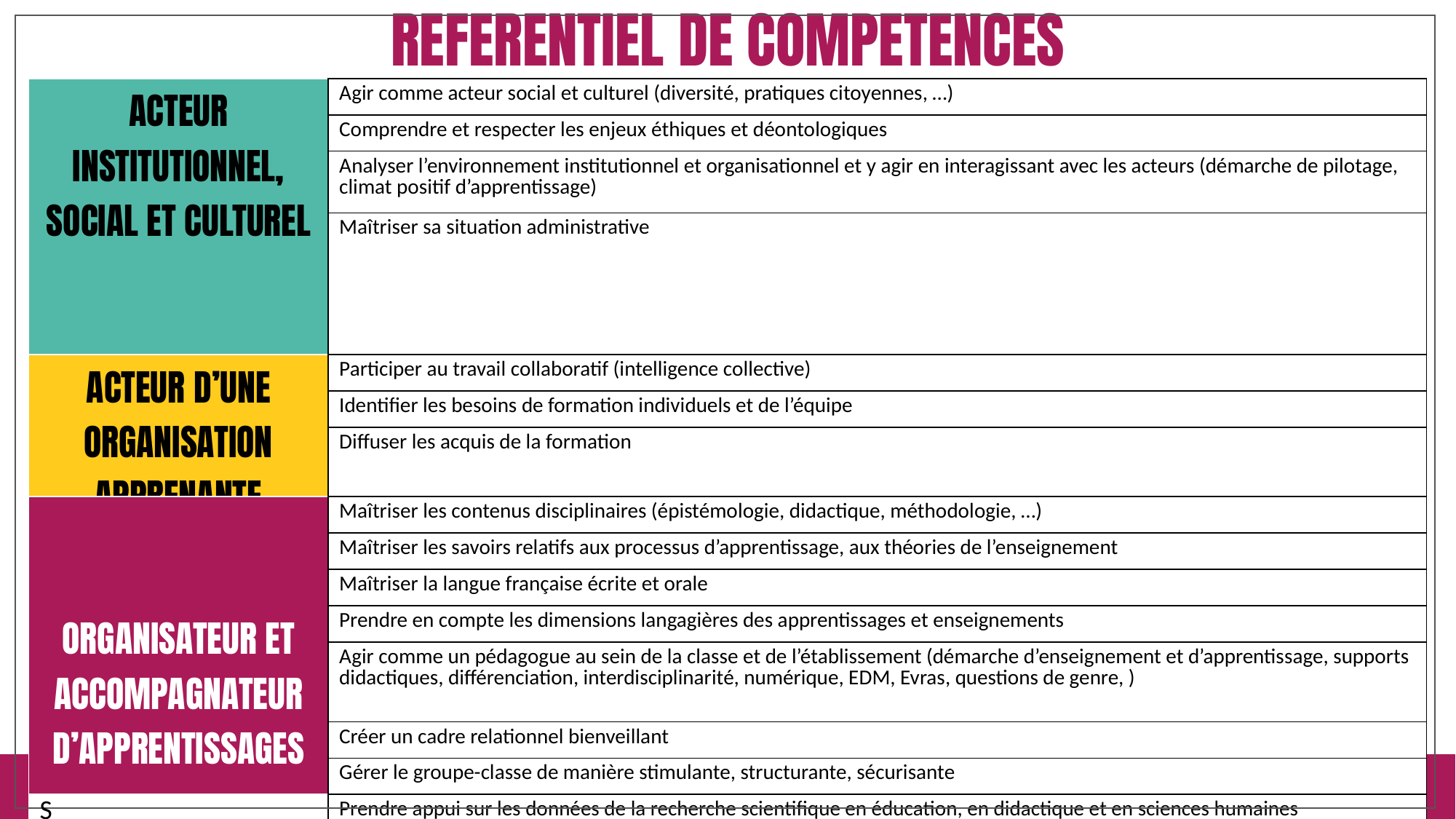

REFERENTIEL DE COMPETENCES

| Acteur institutionnel, social et culturel | Agir comme acteur social et culturel (diversité, pratiques citoyennes, …) |
| --- | --- |
|  | Comprendre et respecter les enjeux éthiques et déontologiques |
|  | Analyser l’environnement institutionnel et organisationnel et y agir en interagissant avec les acteurs (démarche de pilotage, climat positif d’apprentissage) |
|  | Maîtriser sa situation administrative |
| Acteur d’une organisation apprenante | Participer au travail collaboratif (intelligence collective) |
|  | Identifier les besoins de formation individuels et de l’équipe |
|  | Diffuser les acquis de la formation |
| Organisateur et accompagnateur d’apprentissages | Maîtriser les contenus disciplinaires (épistémologie, didactique, méthodologie, …) |
|  | Maîtriser les savoirs relatifs aux processus d’apprentissage, aux théories de l’enseignement |
|  | Maîtriser la langue française écrite et orale |
|  | Prendre en compte les dimensions langagières des apprentissages et enseignements |
|  | Agir comme un pédagogue au sein de la classe et de l’établissement (démarche d’enseignement et d’apprentissage, supports didactiques, différenciation, interdisciplinarité, numérique, EDM, Evras, questions de genre, ) |
|  | Créer un cadre relationnel bienveillant |
|  | Gérer le groupe-classe de manière stimulante, structurante, sécurisante |
| Praticien réflexif | Prendre appui sur les données de la recherche scientifique en éducation, en didactique et en sciences humaines |
|  | Mener une observation et une analyse critique de ses propres pratiques et de leur impact |
|  | Construire son identité professionnelle en mobilisant outils (portfolio) |

S